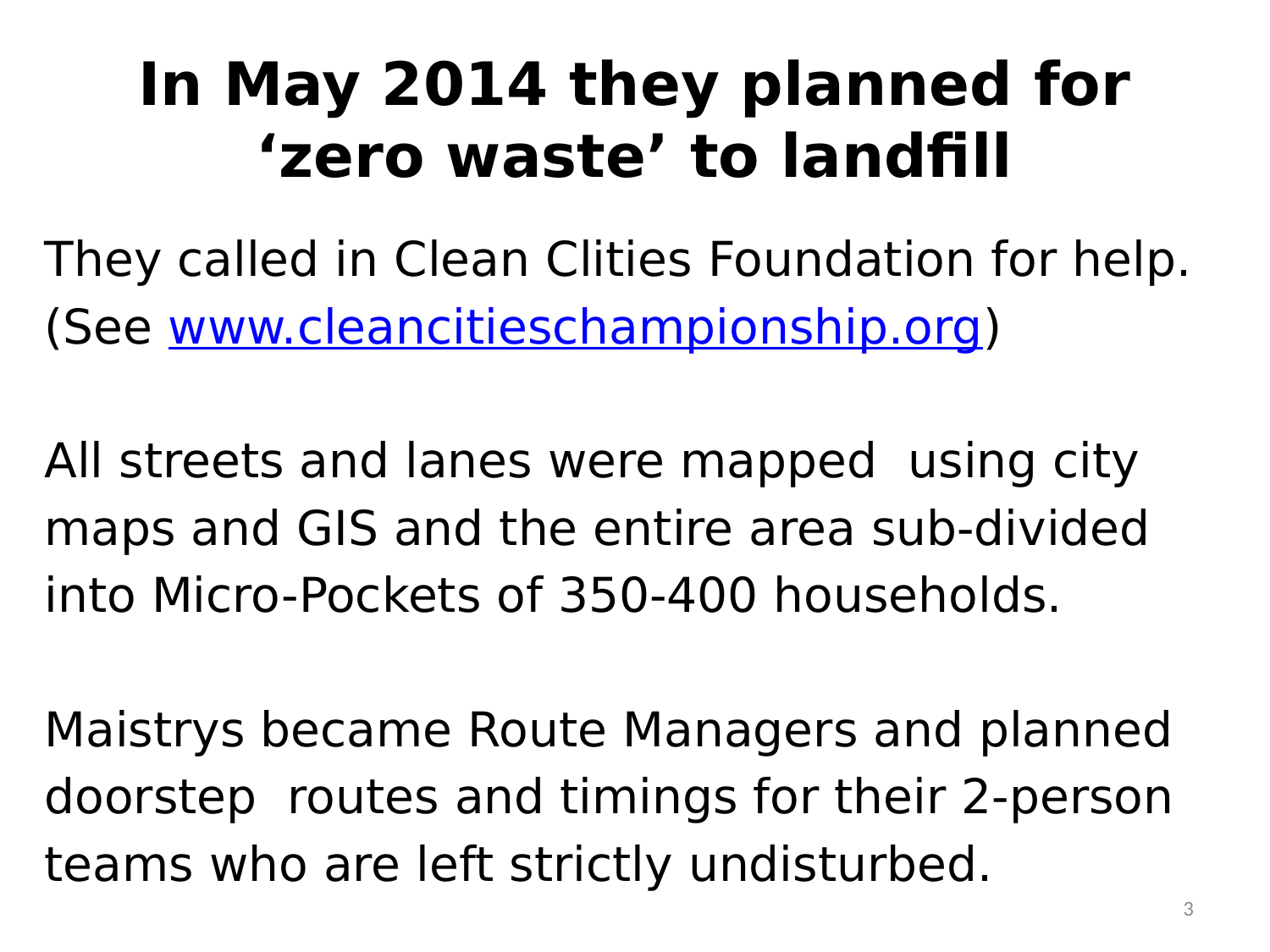

# In May 2014 they planned for ‘zero waste’ to landfill
They called in Clean Clities Foundation for help.
(See www.cleancitieschampionship.org)

All streets and lanes were mapped  using city
maps and GIS and the entire area sub-divided
into Micro-Pockets of 350-400 households.

Maistrys became Route Managers and planned
doorstep  routes and timings for their 2-person
teams who are left strictly undisturbed.
3